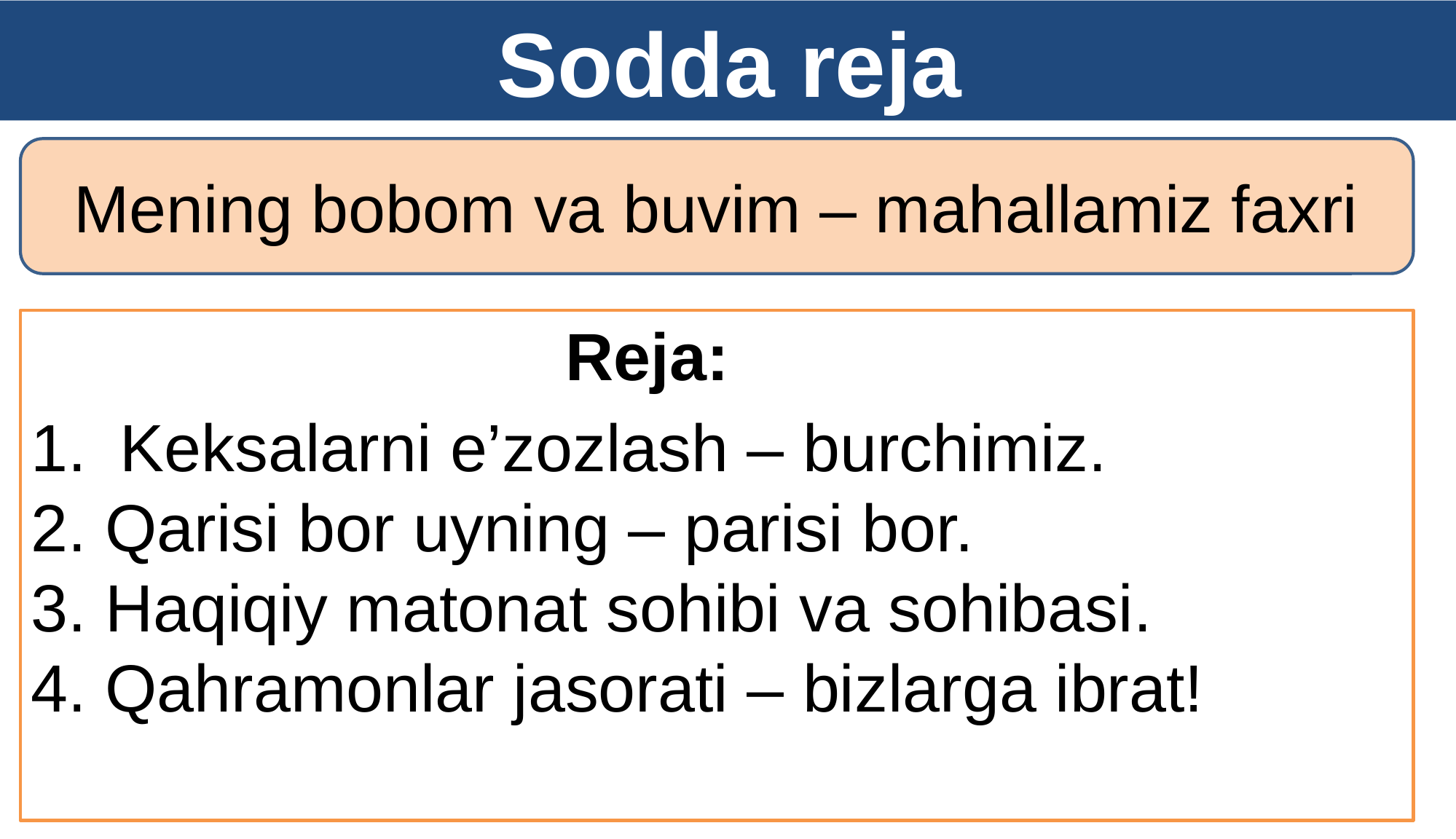

Sodda reja
Mening bobom va buvim – mahallamiz faxri
Reja:
Keksalarni e’zozlash – burchimiz.
2. Qarisi bor uyning – parisi bor.
3. Haqiqiy matonat sohibi va sohibasi.
4. Qahramonlar jasorati – bizlarga ibrat!